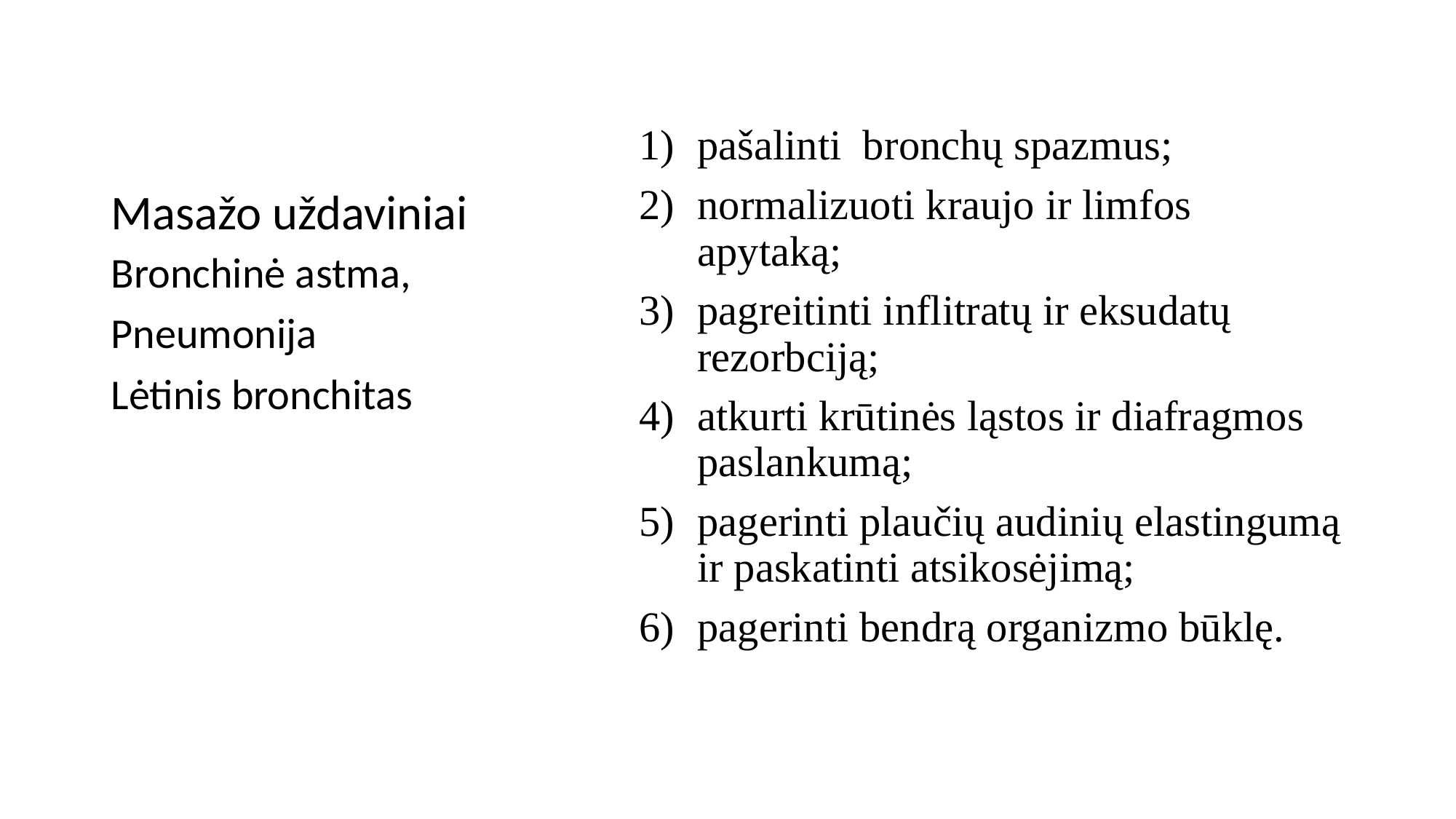

# Masažo uždaviniai
pašalinti  bronchų spazmus;
normalizuoti kraujo ir limfos apytaką;
pagreitinti inflitratų ir eksudatų rezorbciją;
atkurti krūtinės ląstos ir diafragmos paslankumą;
pagerinti plaučių audinių elastingumą ir paskatinti atsikosėjimą;
pagerinti bendrą organizmo būklę.

Bronchinė astma,
Pneumonija
Lėtinis bronchitas